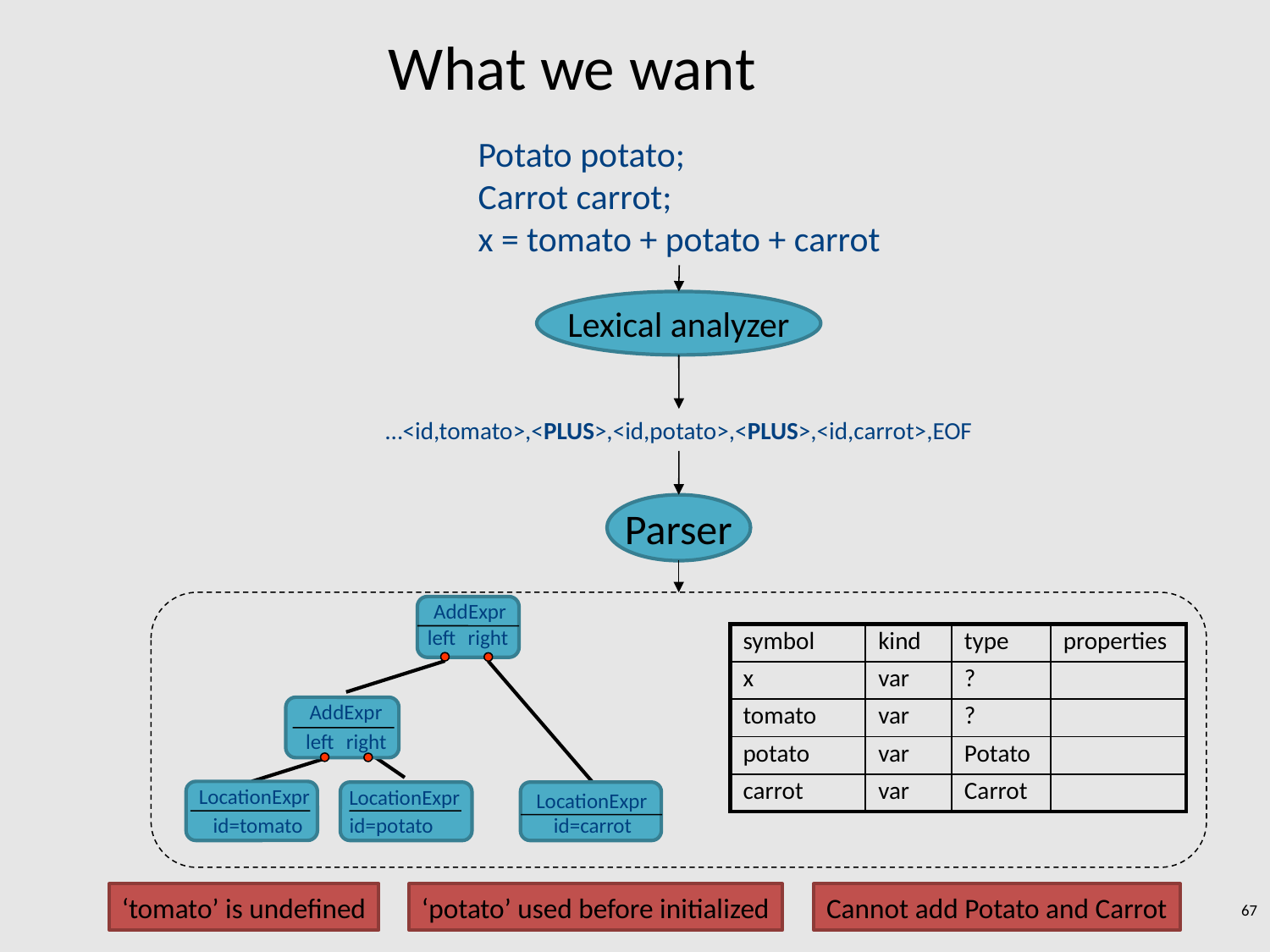

# What we want
Potato potato;
Carrot carrot;
x = tomato + potato + carrot
Lexical analyzer
…<id,tomato>,<PLUS>,<id,potato>,<PLUS>,<id,carrot>,EOF
Parser
AddExpr

left
right
| symbol | kind | type | properties |
| --- | --- | --- | --- |
| x | var | ? |  |
| tomato | var | ? |  |
| potato | var | Potato |  |
| carrot | var | Carrot |  |

AddExpr

left
right

LocationExpr
LocationExpr

LocationExpr

id=tomato
id=potato
id=carrot

‘tomato’ is undefined
‘potato’ used before initialized
Cannot add Potato and Carrot
67